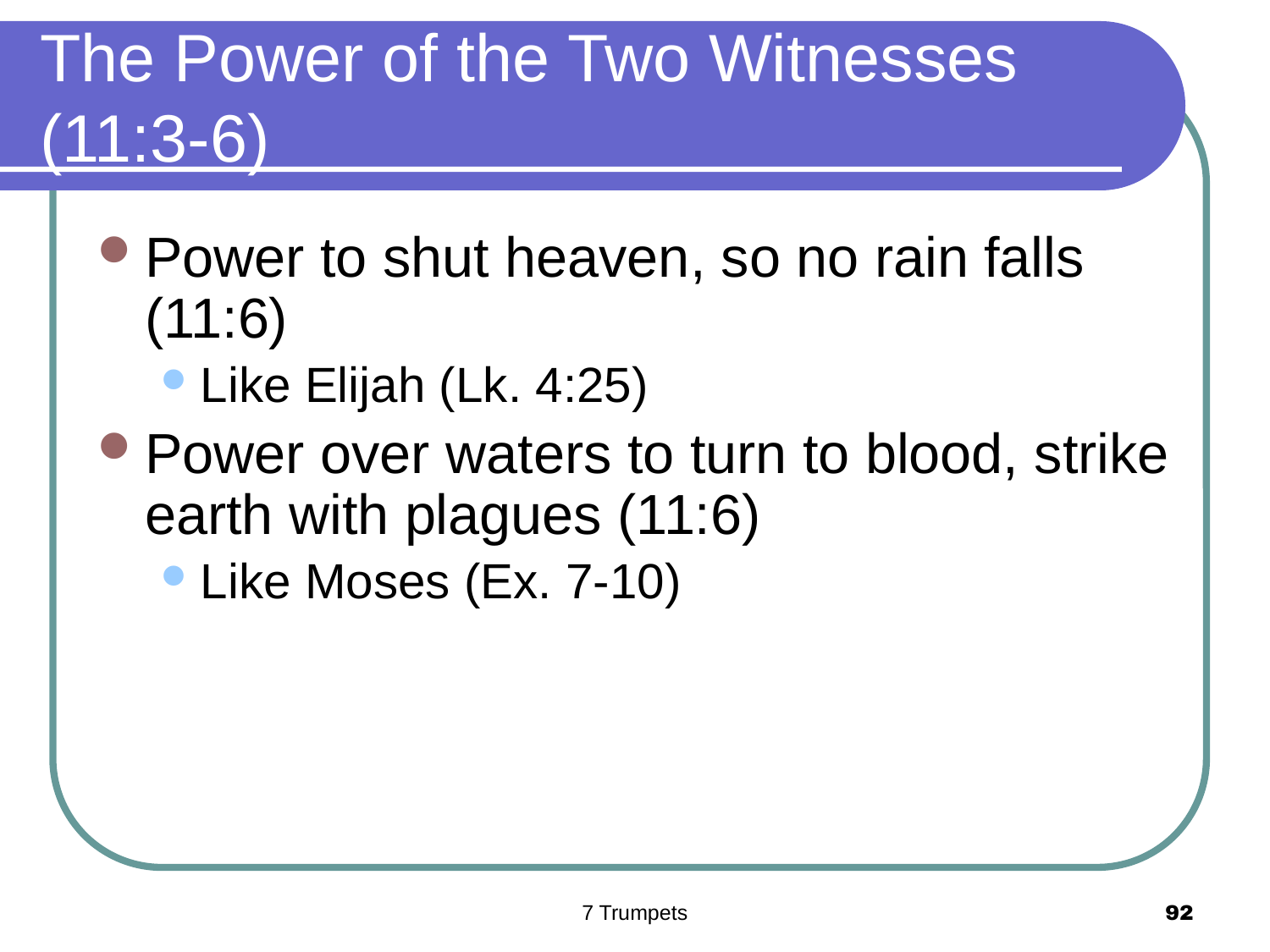

# The Power of the Two Witnesses (11:3-6)
Power to shut heaven, so no rain falls (11:6)
Like Elijah (Lk. 4:25)
Power over waters to turn to blood, strike earth with plagues (11:6)
Like Moses (Ex. 7-10)
7 Trumpets
92